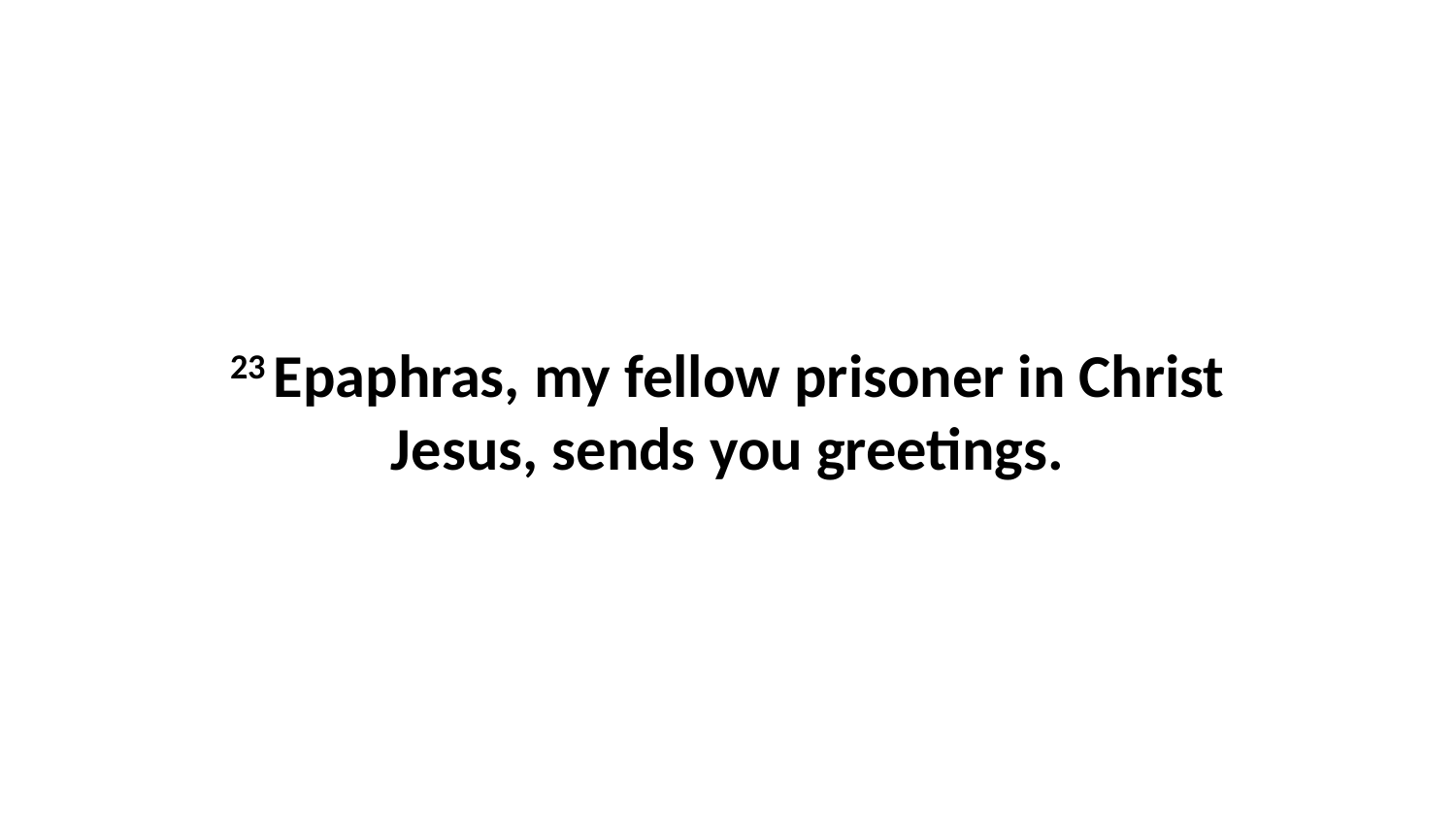

23 Epaphras, my fellow prisoner in Christ Jesus, sends you greetings.